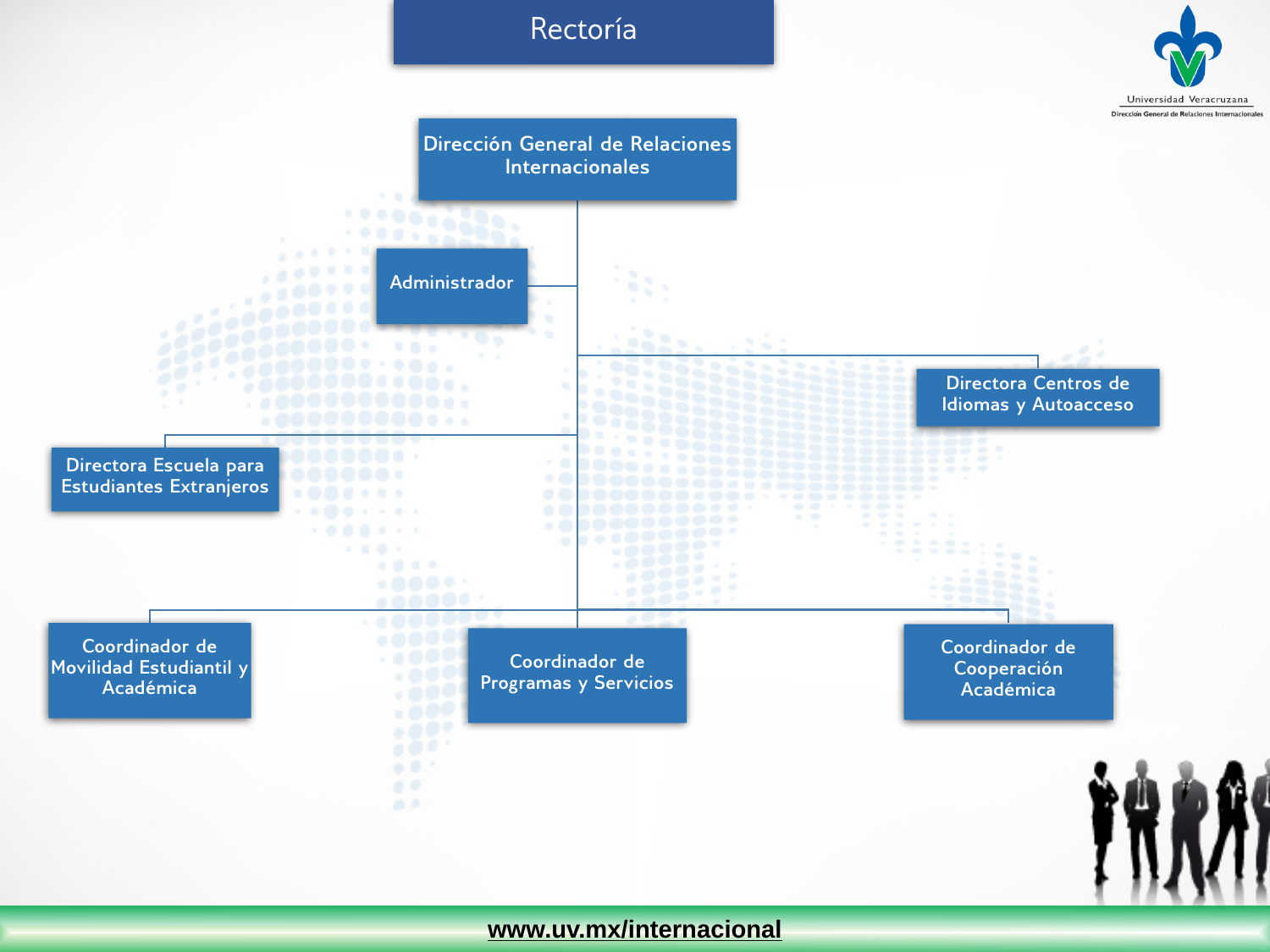

Rectoría
Dirección General de Relaciones Internacionales

Administrador
Directora Centros de Idiomas y Autoacceso
Directora Escuela para Estudiantes Extranjeros

Coordinador de Movilidad Estudiantil y Académica

Coordinador de Cooperación Académica
Coordinador de Programas y Servicios